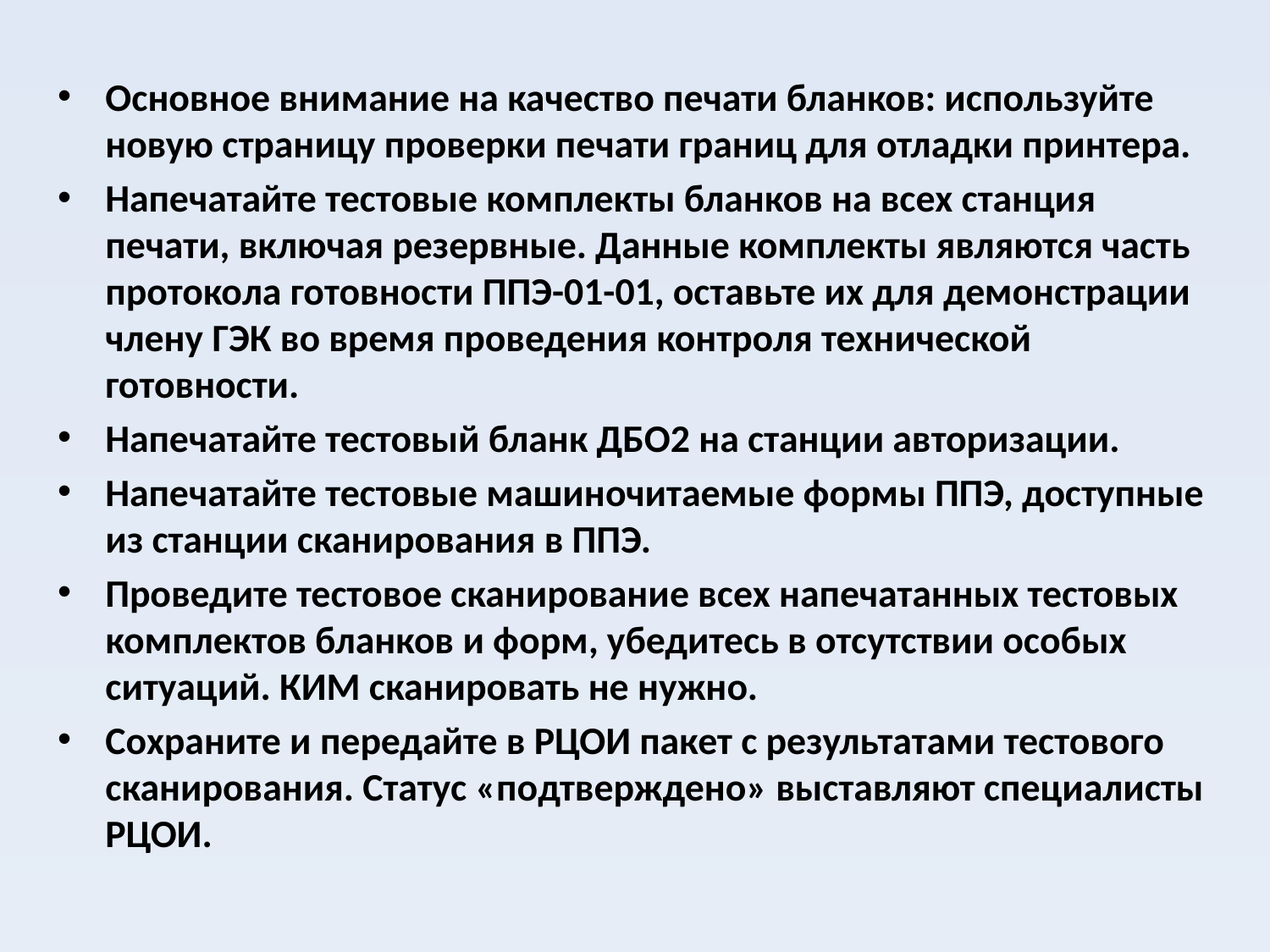

Основное внимание на качество печати бланков: используйте новую страницу проверки печати границ для отладки принтера.
Напечатайте тестовые комплекты бланков на всех станция печати, включая резервные. Данные комплекты являются часть протокола готовности ППЭ-01-01, оставьте их для демонстрации члену ГЭК во время проведения контроля технической готовности.
Напечатайте тестовый бланк ДБО2 на станции авторизации.
Напечатайте тестовые машиночитаемые формы ППЭ, доступные из станции сканирования в ППЭ.
Проведите тестовое сканирование всех напечатанных тестовых комплектов бланков и форм, убедитесь в отсутствии особых ситуаций. КИМ сканировать не нужно.
Сохраните и передайте в РЦОИ пакет с результатами тестового сканирования. Статус «подтверждено» выставляют специалисты РЦОИ.